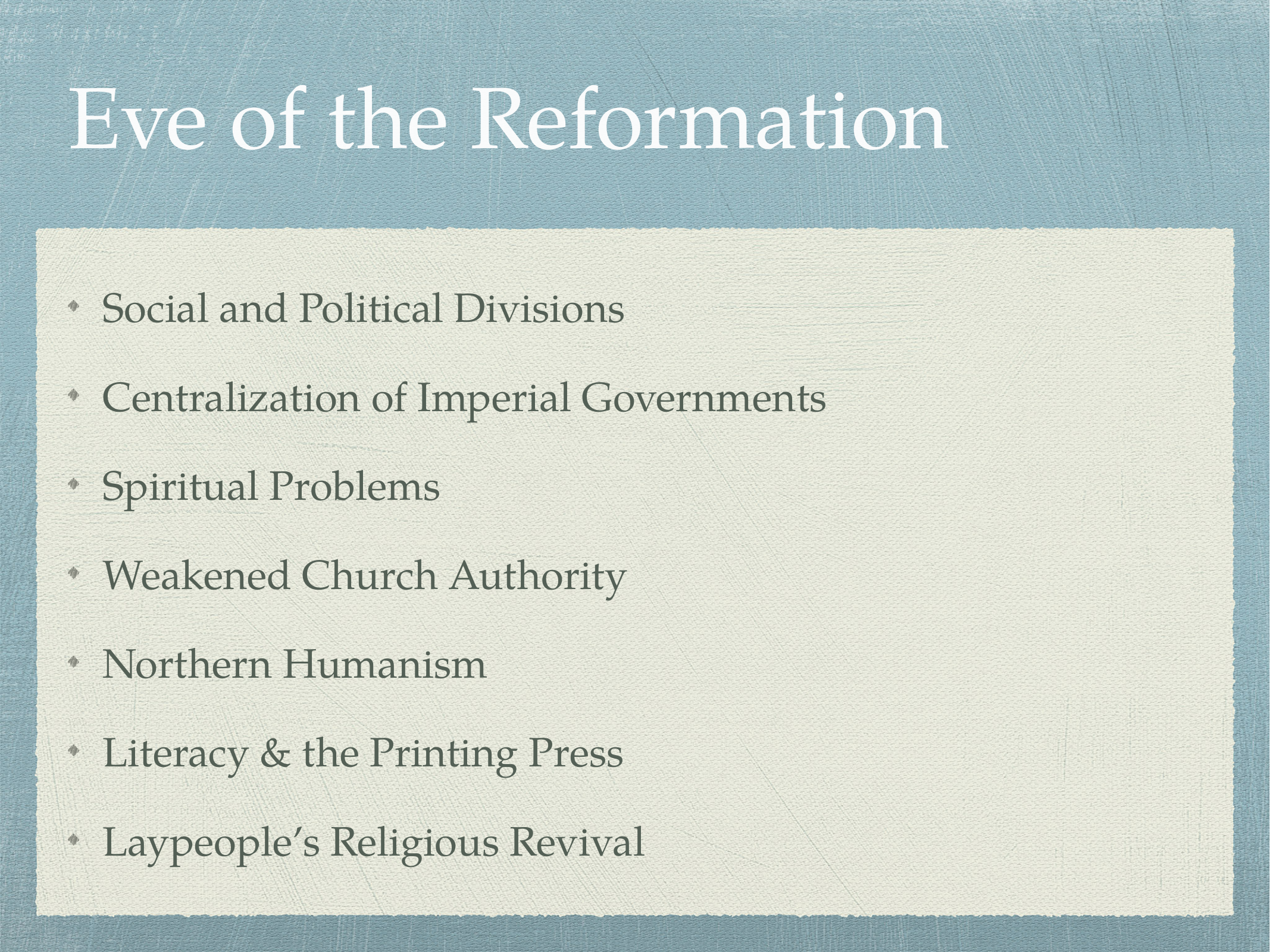

# Eve of the Reformation
Social and Political Divisions
Centralization of Imperial Governments
Spiritual Problems
Weakened Church Authority
Northern Humanism
Literacy & the Printing Press
Laypeople’s Religious Revival